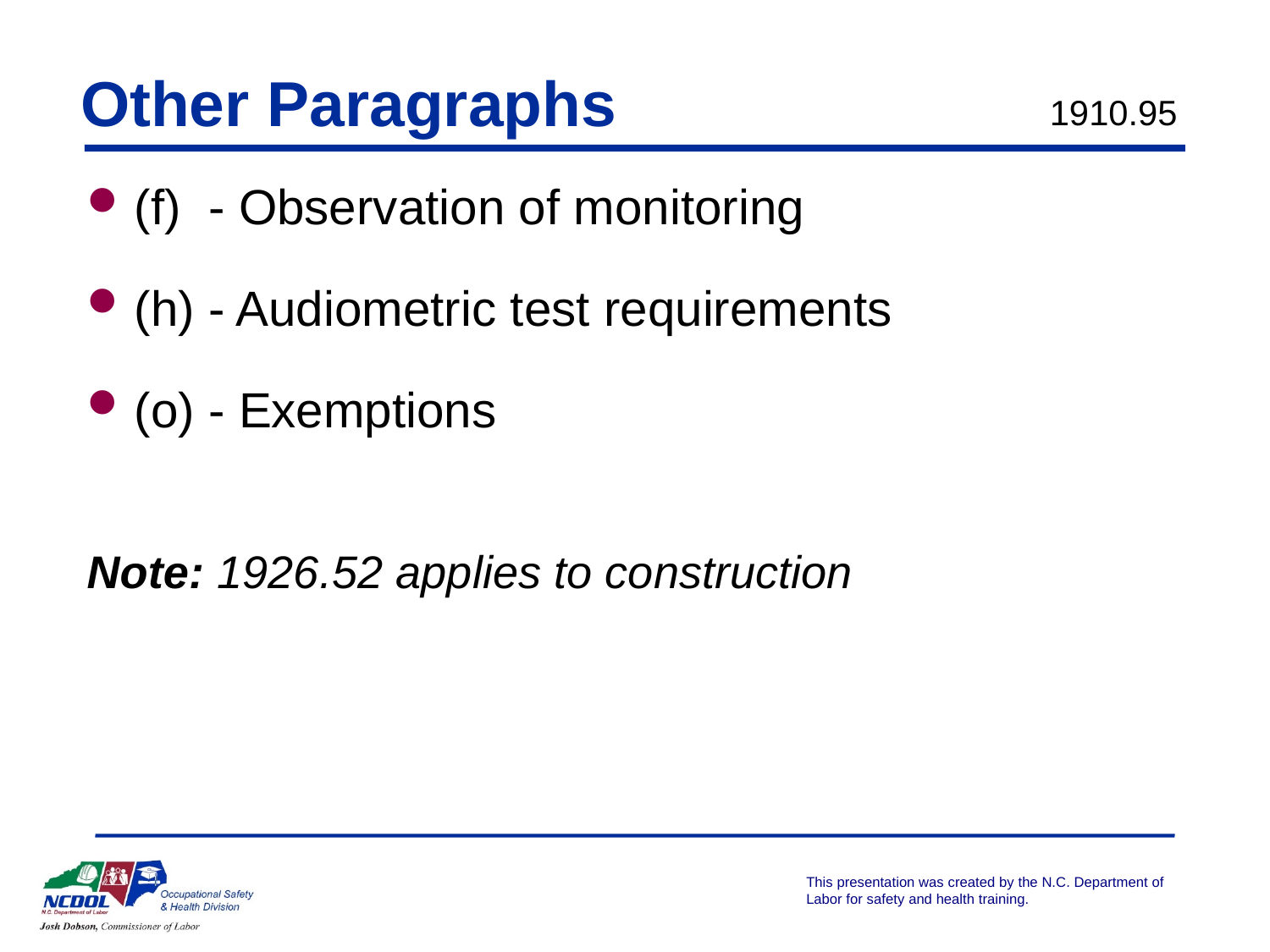

Other Paragraphs
1910.95
(f)  - Observation of monitoring

(h) - Audiometric test requirements

(o) - Exemptions

Note: 1926.52 applies to construction